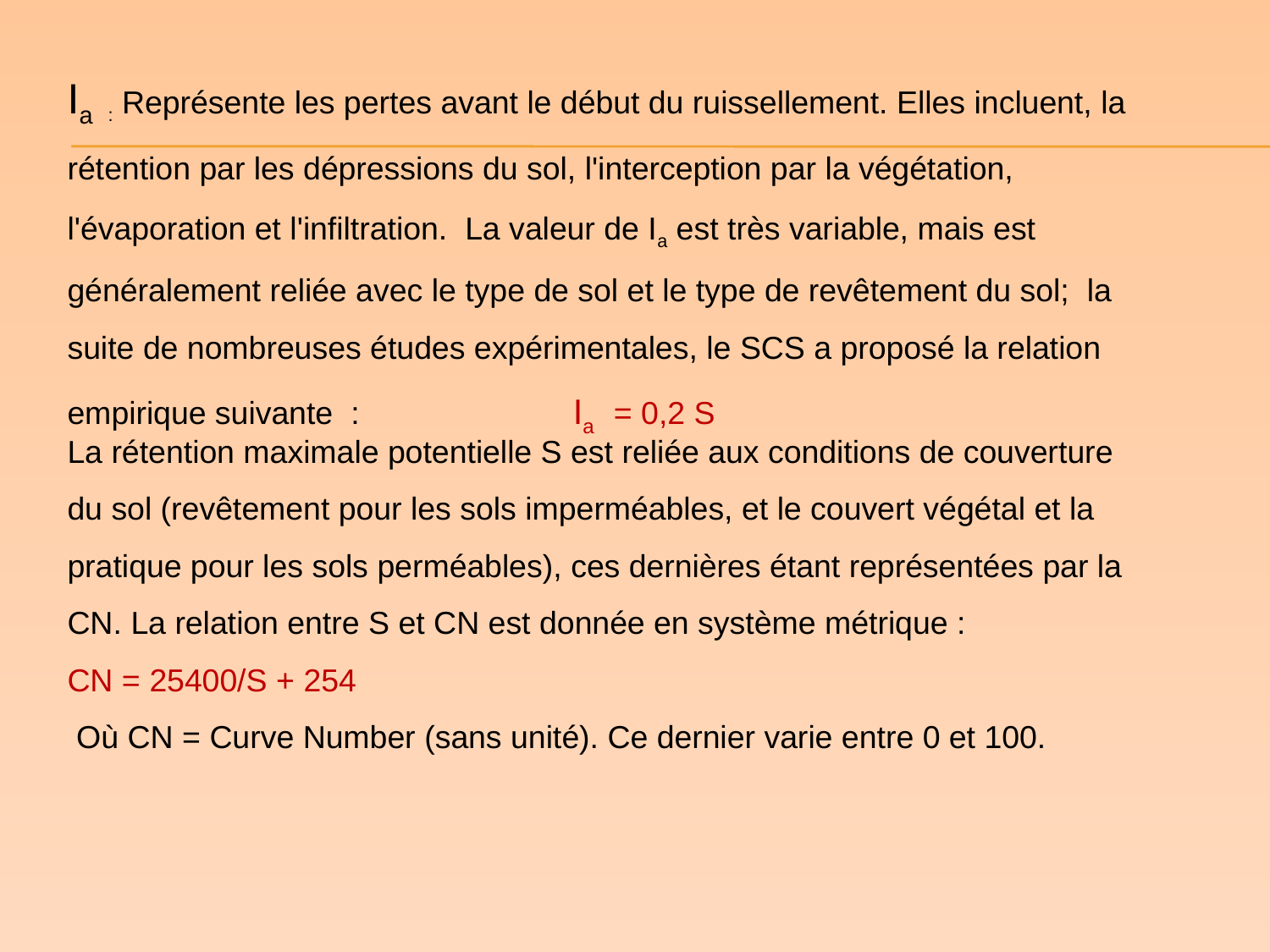

Ia   : Représente les pertes avant le début du ruissellement. Elles incluent, la rétention par les dépressions du sol, l'interception par la végétation, l'évaporation et l'infiltration.  La valeur de Ia est très variable, mais est généralement reliée avec le type de sol et le type de revêtement du sol;  la suite de nombreuses études expérimentales, le SCS a proposé la relation empirique suivante  :                        Ia  = 0,2 S

La rétention maximale potentielle S est reliée aux conditions de couverture du sol (revêtement pour les sols imperméables, et le couvert végétal et la pratique pour les sols perméables), ces dernières étant représentées par la CN. La relation entre S et CN est donnée en système métrique :
CN = 25400/S + 254
 Où CN = Curve Number (sans unité). Ce dernier varie entre 0 et 100.